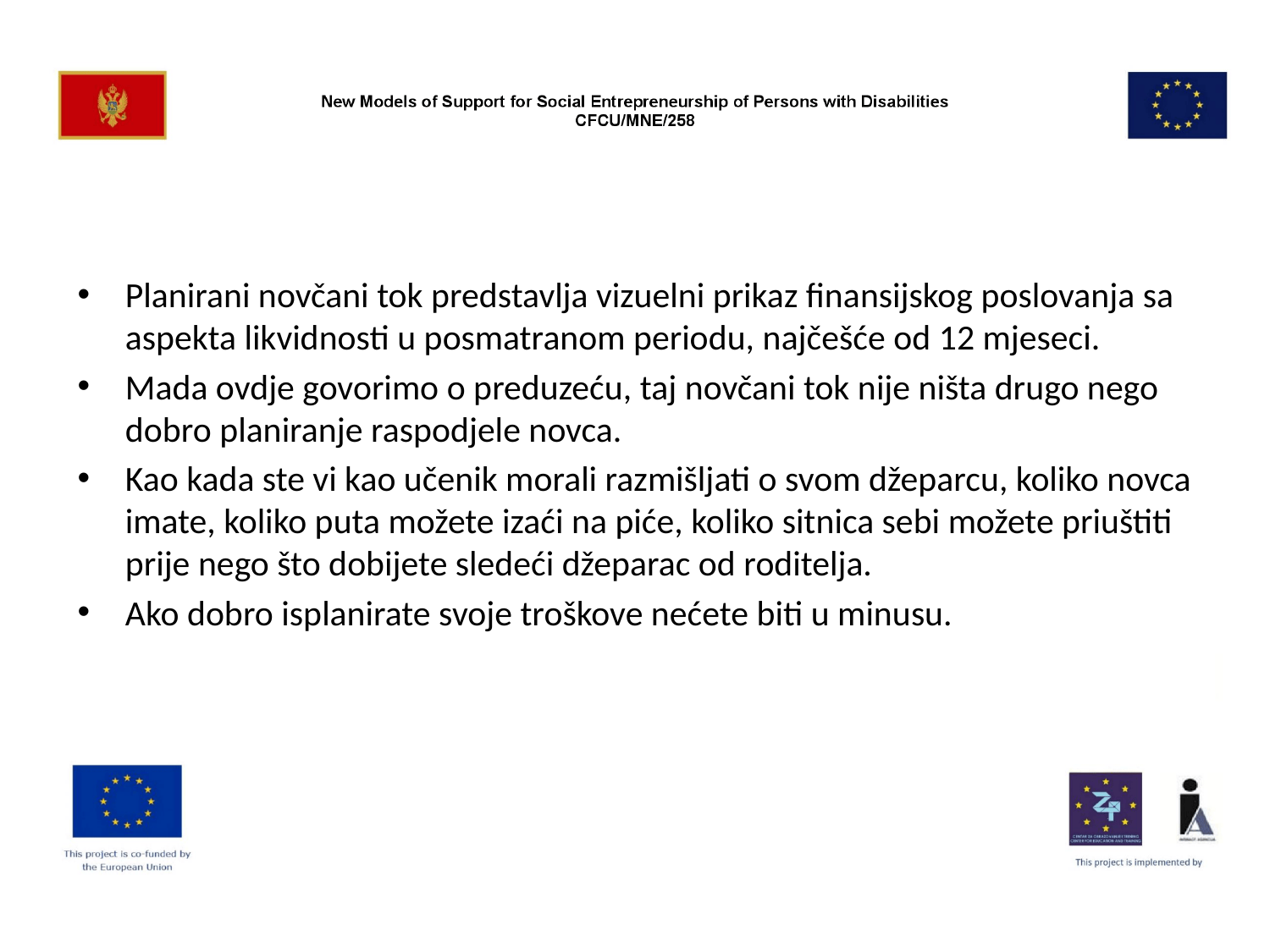

#
Planirani novčani tok predstavlja vizuelni prikaz finansijskog poslovanja sa aspekta likvidnosti u posmatranom periodu, najčešće od 12 mjeseci.
Mada ovdje govorimo o preduzeću, taj novčani tok nije ništa drugo nego dobro planiranje raspodjele novca.
Kao kada ste vi kao učenik morali razmišljati o svom džeparcu, koliko novca imate, koliko puta možete izaći na piće, koliko sitnica sebi možete priuštiti prije nego što dobijete sledeći džeparac od roditelja.
Ako dobro isplanirate svoje troškove nećete biti u minusu.